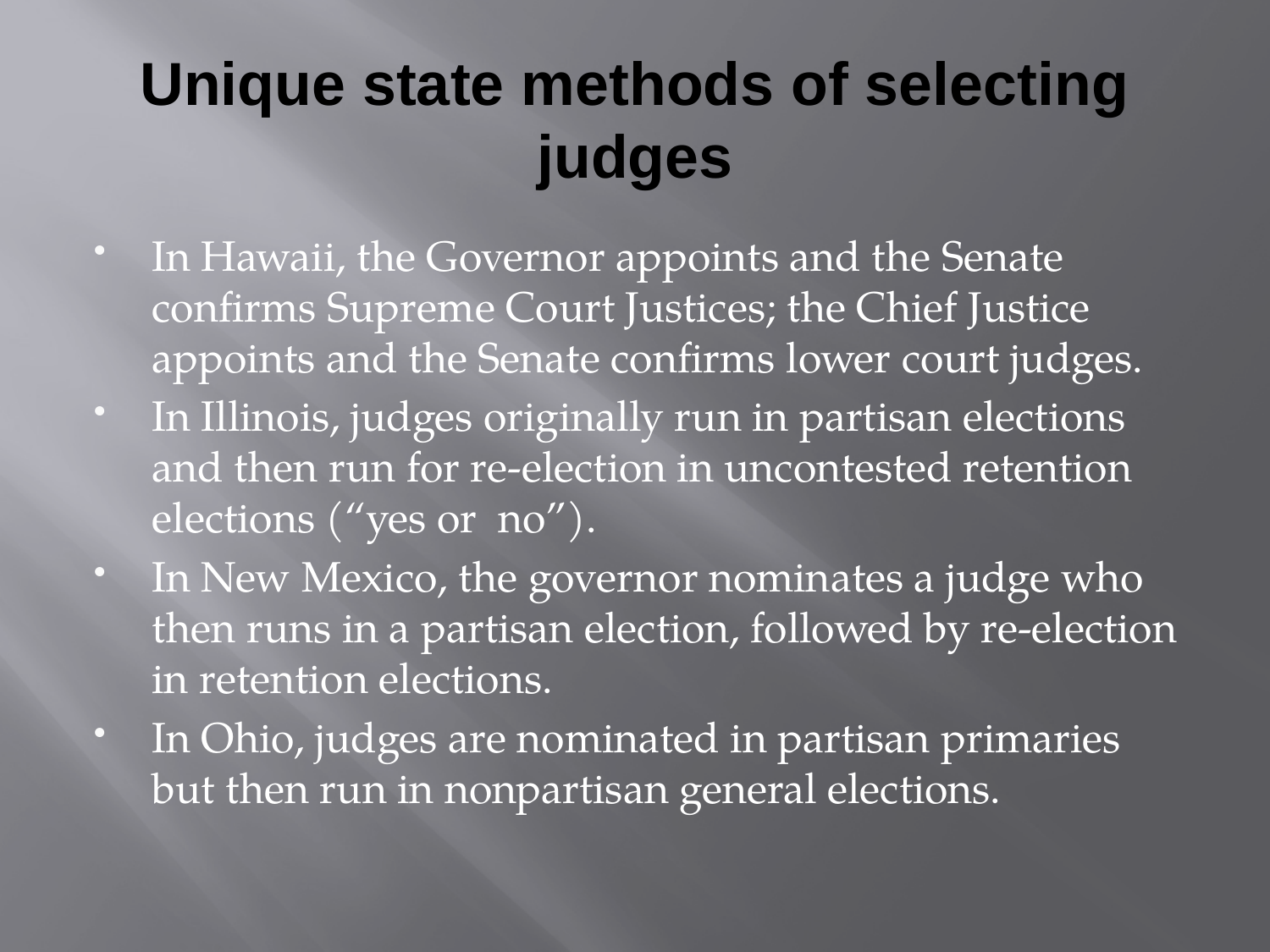

# Unique state methods of selecting judges
In Hawaii, the Governor appoints and the Senate confirms Supreme Court Justices; the Chief Justice appoints and the Senate confirms lower court judges.
In Illinois, judges originally run in partisan elections and then run for re-election in uncontested retention elections (“yes or  no”).
In New Mexico, the governor nominates a judge who then runs in a partisan election, followed by re-election in retention elections.
In Ohio, judges are nominated in partisan primaries but then run in nonpartisan general elections.